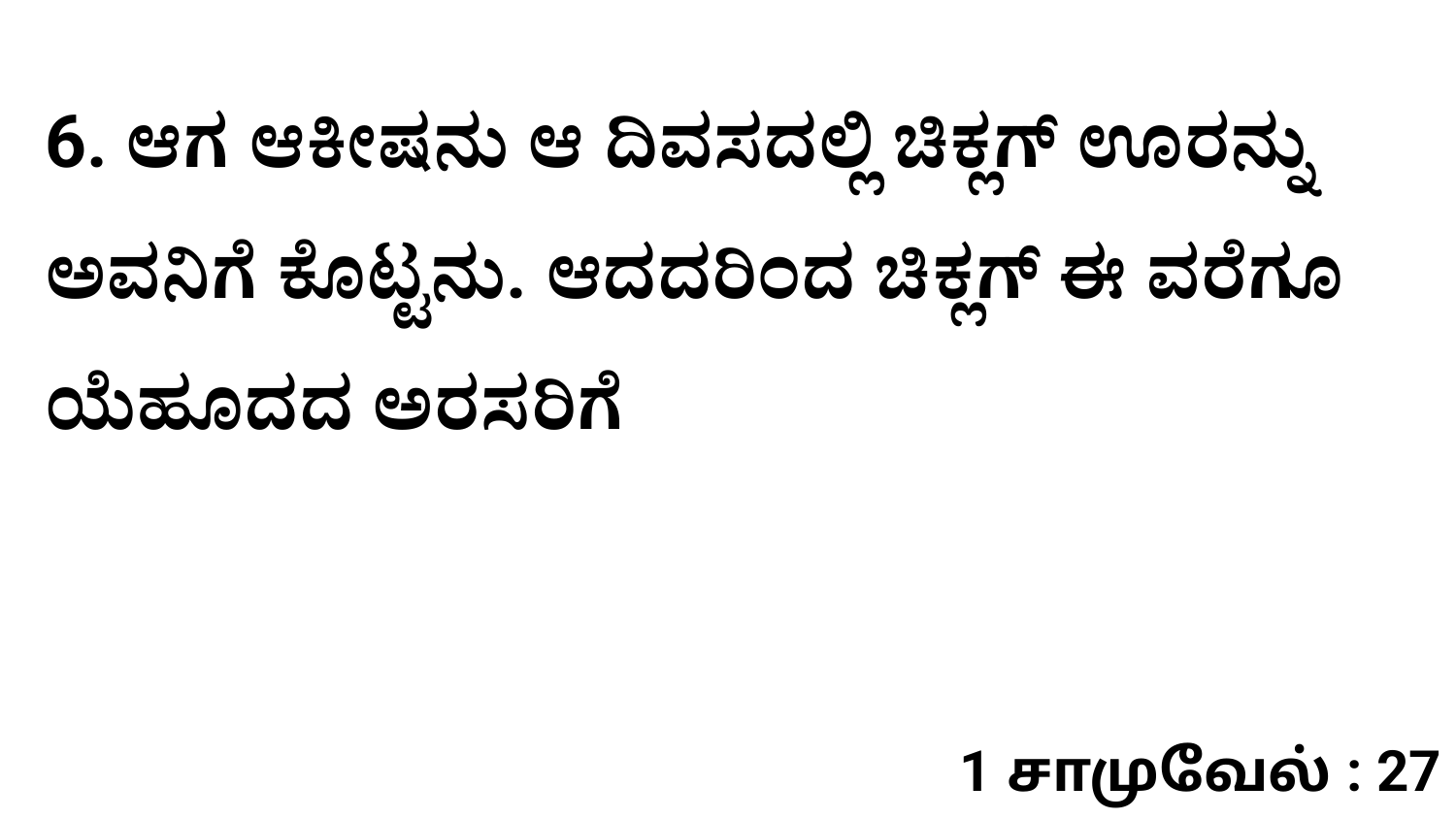

6. ಆಗ ಆಕೀಷನು ಆ ದಿವಸದಲ್ಲಿ ಚಿಕ್ಲಗ್‌ ಊರನ್ನು ಅವನಿಗೆ ಕೊಟ್ಟನು. ಆದದರಿಂದ ಚಿಕ್ಲಗ್‌ ಈ ವರೆಗೂ ಯೆಹೂದದ ಅರಸರಿಗೆ
1 சாமுவேல் : 27